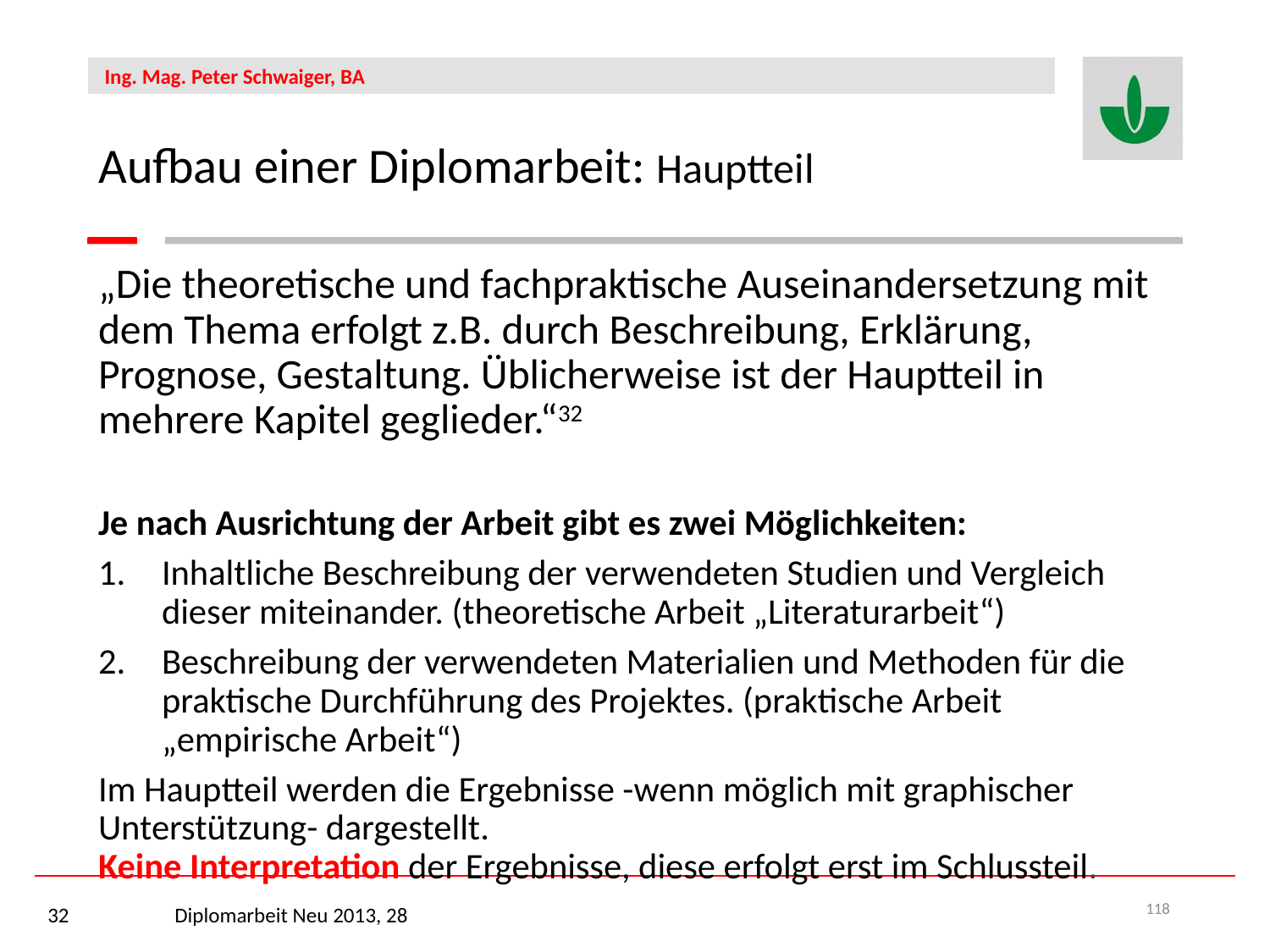

Aufbau einer Diplomarbeit: Hauptteil
„Die theoretische und fachpraktische Auseinandersetzung mit dem Thema erfolgt z.B. durch Beschreibung, Erklärung, Prognose, Gestaltung. Üblicherweise ist der Hauptteil in mehrere Kapitel geglieder.“32

Je nach Ausrichtung der Arbeit gibt es zwei Möglichkeiten:
Inhaltliche Beschreibung der verwendeten Studien und Vergleich dieser miteinander. (theoretische Arbeit „Literaturarbeit“)
Beschreibung der verwendeten Materialien und Methoden für die praktische Durchführung des Projektes. (praktische Arbeit „empirische Arbeit“)
Im Hauptteil werden die Ergebnisse -wenn möglich mit graphischer Unterstützung- dargestellt.
Keine Interpretation der Ergebnisse, diese erfolgt erst im Schlussteil.

32	Diplomarbeit Neu 2013, 28
118